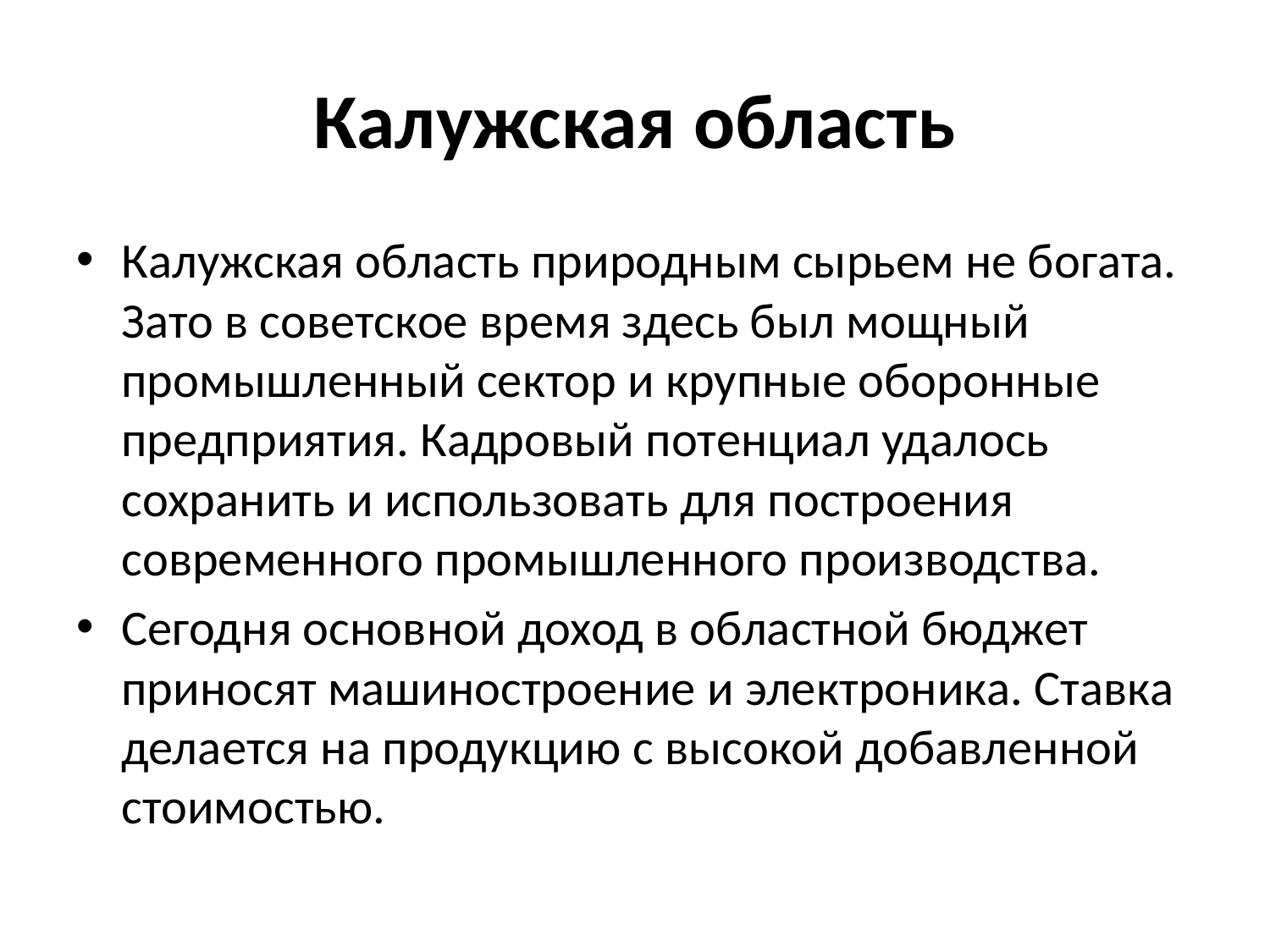

# Калужская область
Калужская область природным сырьем не богата. Зато в советское время здесь был мощный промышленный сектор и крупные оборонные предприятия. Кадровый потенциал удалось сохранить и использовать для построения современного промышленного производства.
Сегодня основной доход в областной бюджет приносят машиностроение и электроника. Ставка делается на продукцию с высокой добавленной стоимостью.